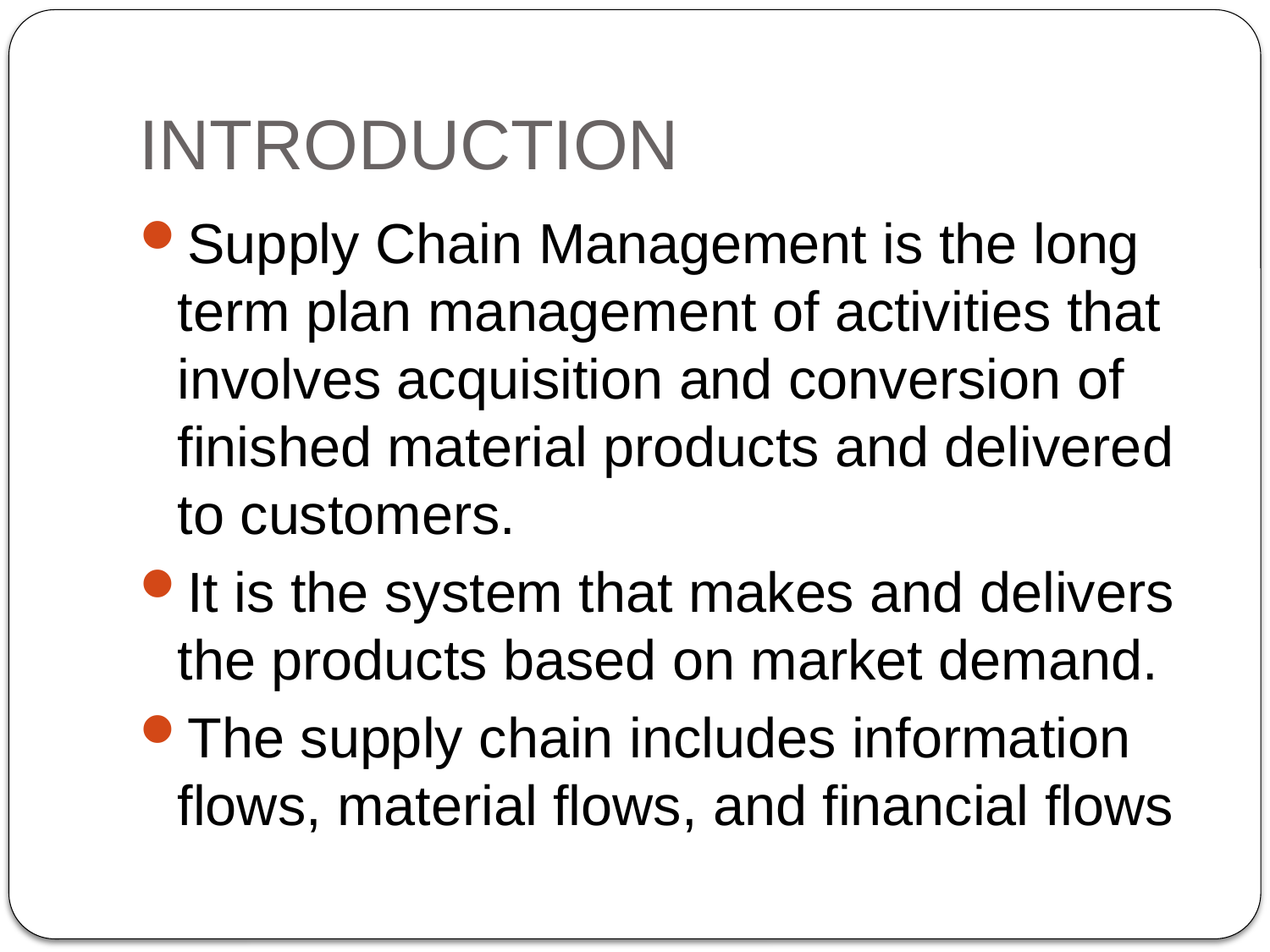

# INTRODUCTION
Supply Chain Management is the long term plan management of activities that involves acquisition and conversion of finished material products and delivered to customers.
It is the system that makes and delivers the products based on market demand.
The supply chain includes information flows, material flows, and financial flows